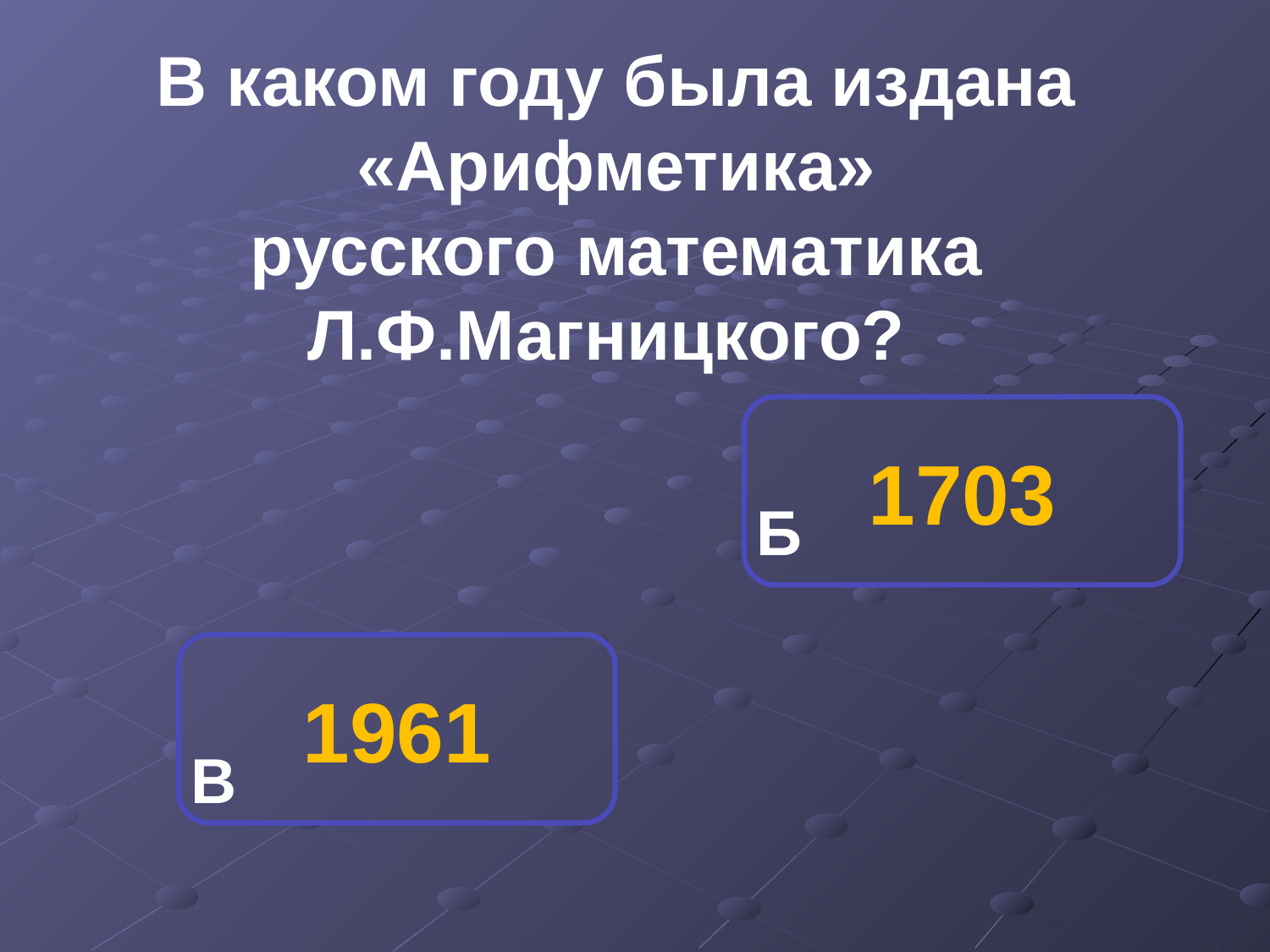

В каком году была издана
«Арифметика»
 русского математика
Л.Ф.Магницкого?
1703
Б
1961
В